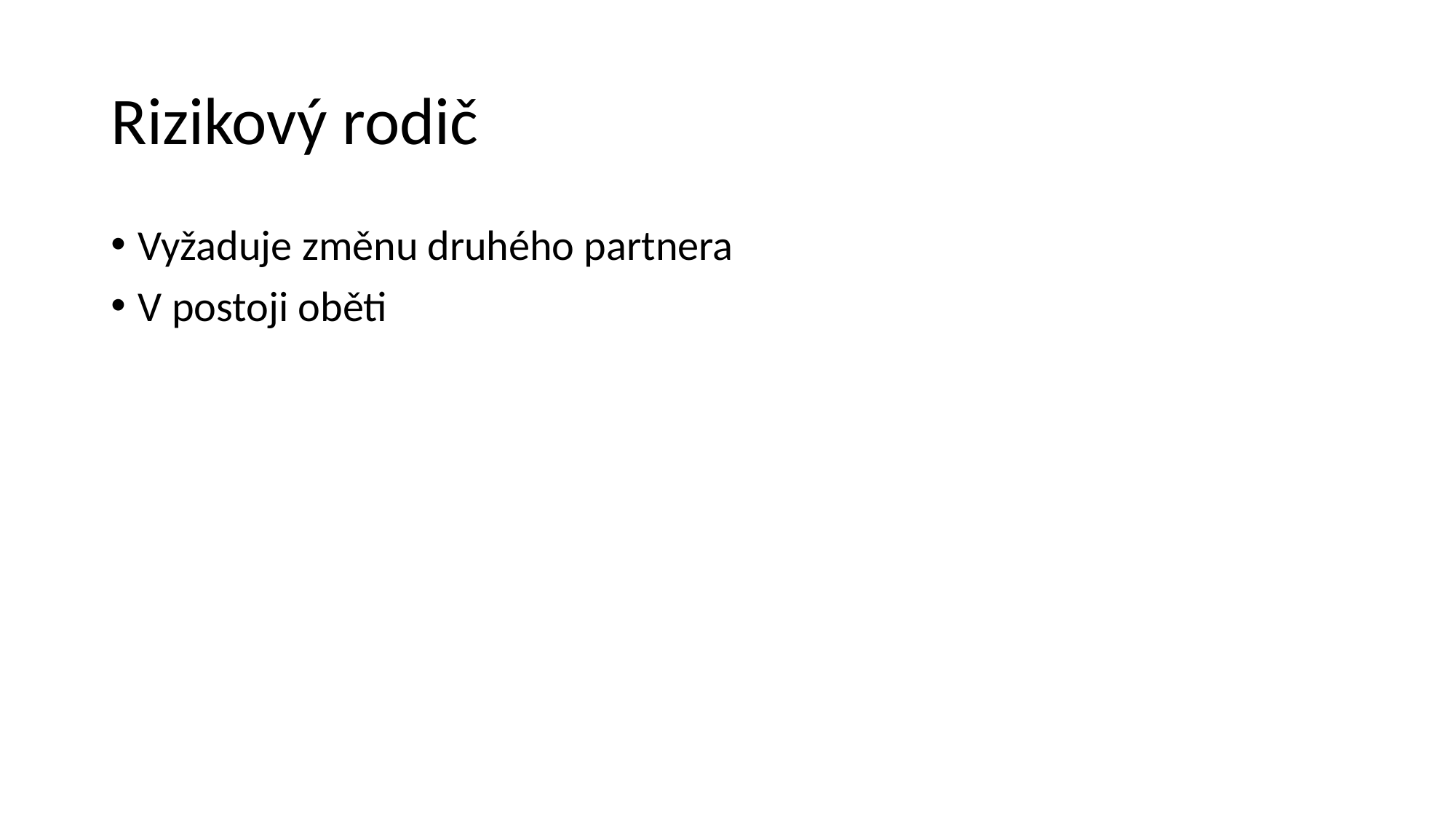

# Rizikový rodič
Vyžaduje změnu druhého partnera
V postoji oběti